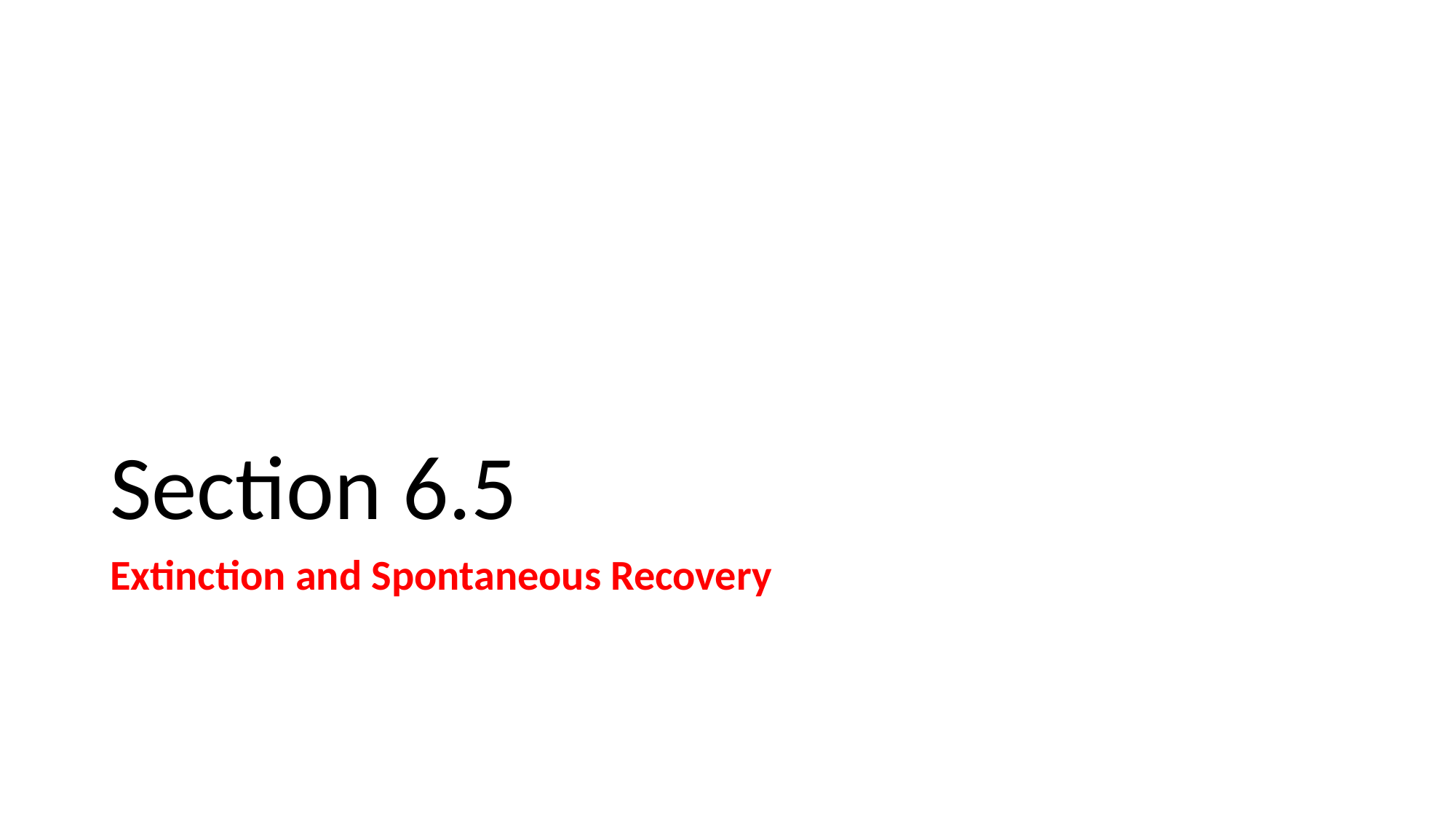

# Section 6.5
Extinction and Spontaneous Recovery